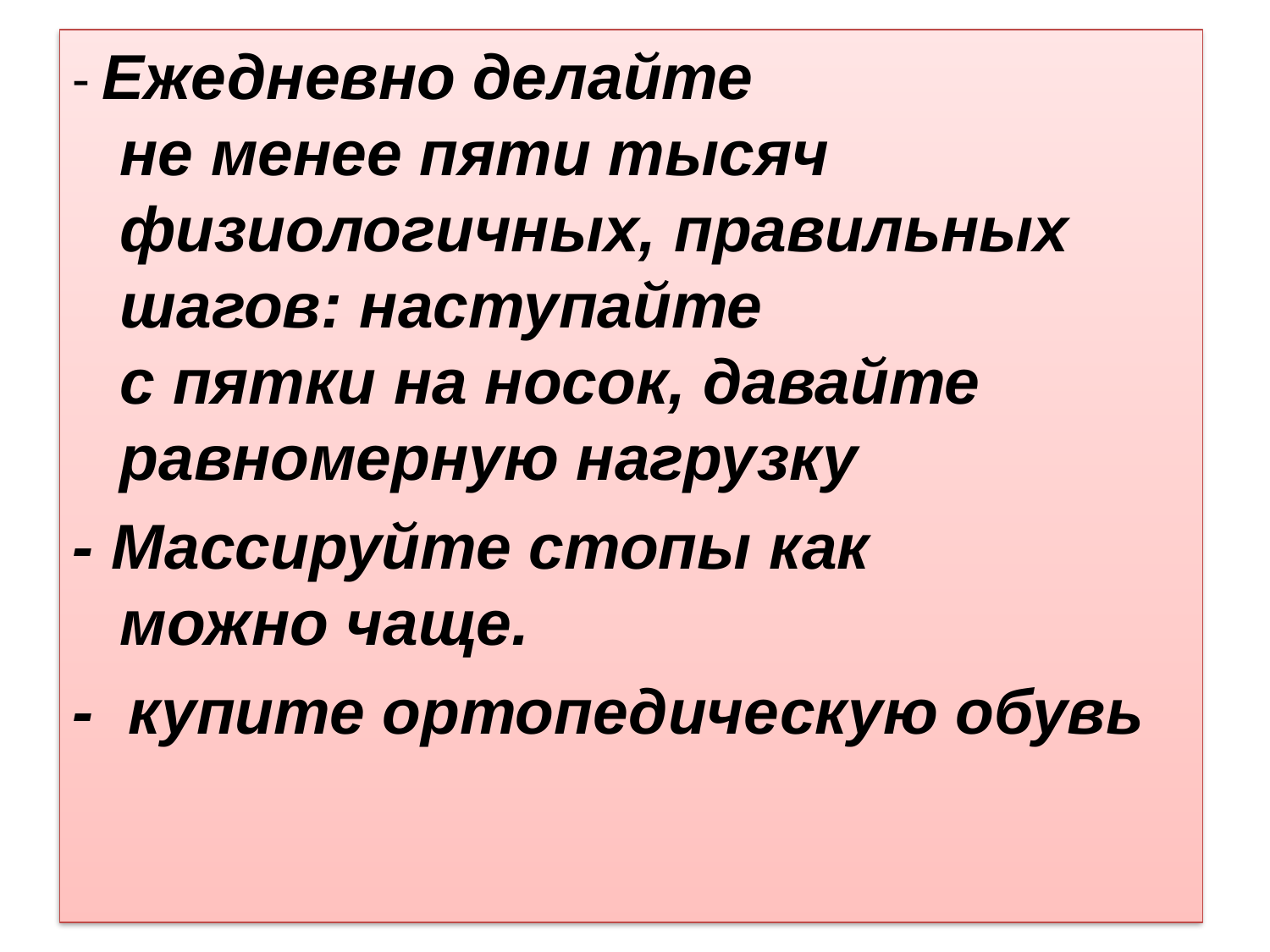

- Ежедневно делайте не менее пяти тысяч физиологичных, правильных шагов: наступайте с пятки на носок, давайте равномерную нагрузку
- Массируйте стопы как можно чаще.
-  купите ортопедическую обувь

#